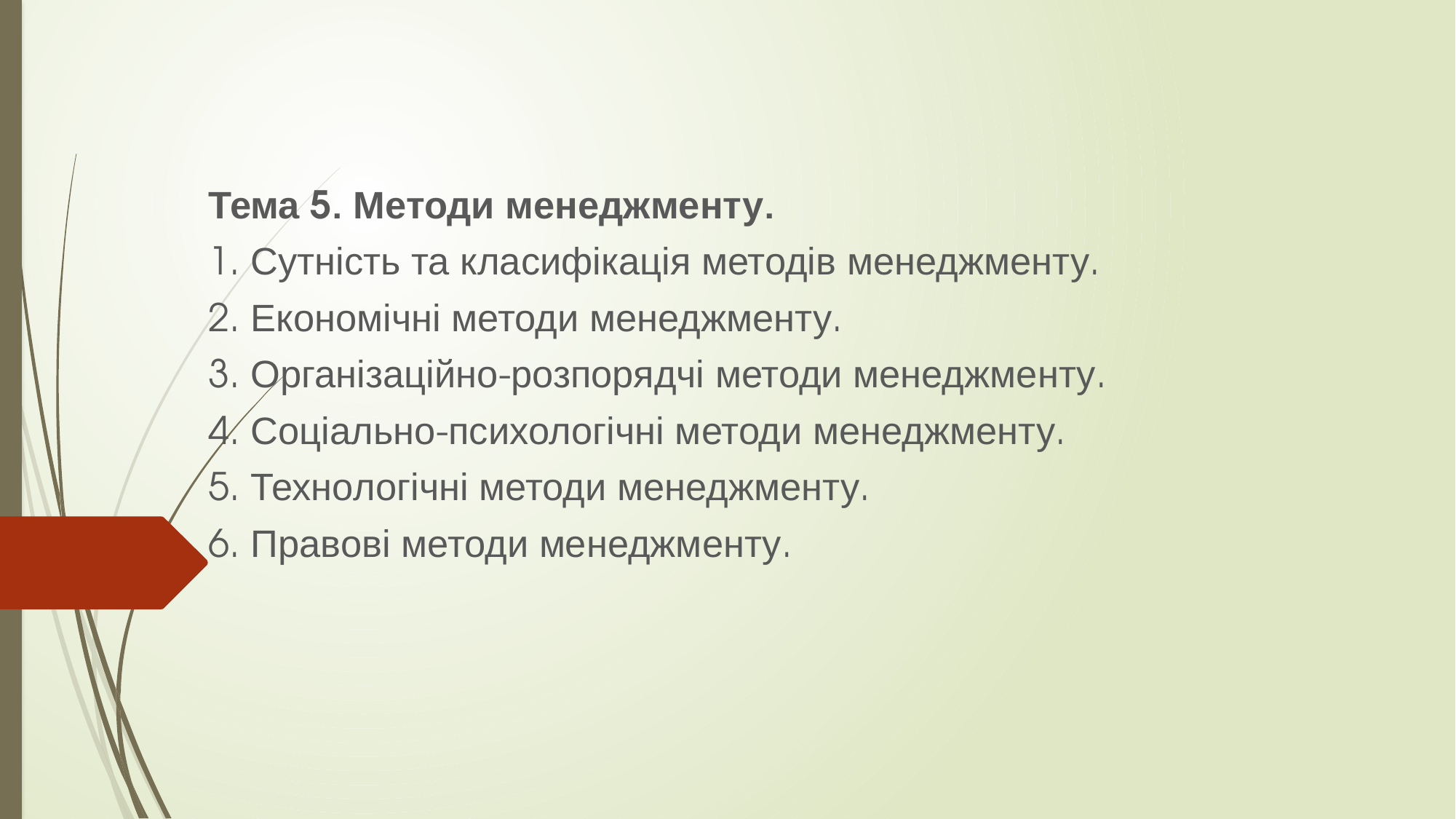

Тема 5. Методи менеджменту.
1. Сутність та класифікація методів менеджменту.
2. Економічні методи менеджменту.
3. Організаційно-розпорядчі методи менеджменту.
4. Соціально-психологічні методи менеджменту.
5. Технологічні методи менеджменту.
6. Правові методи менеджменту.